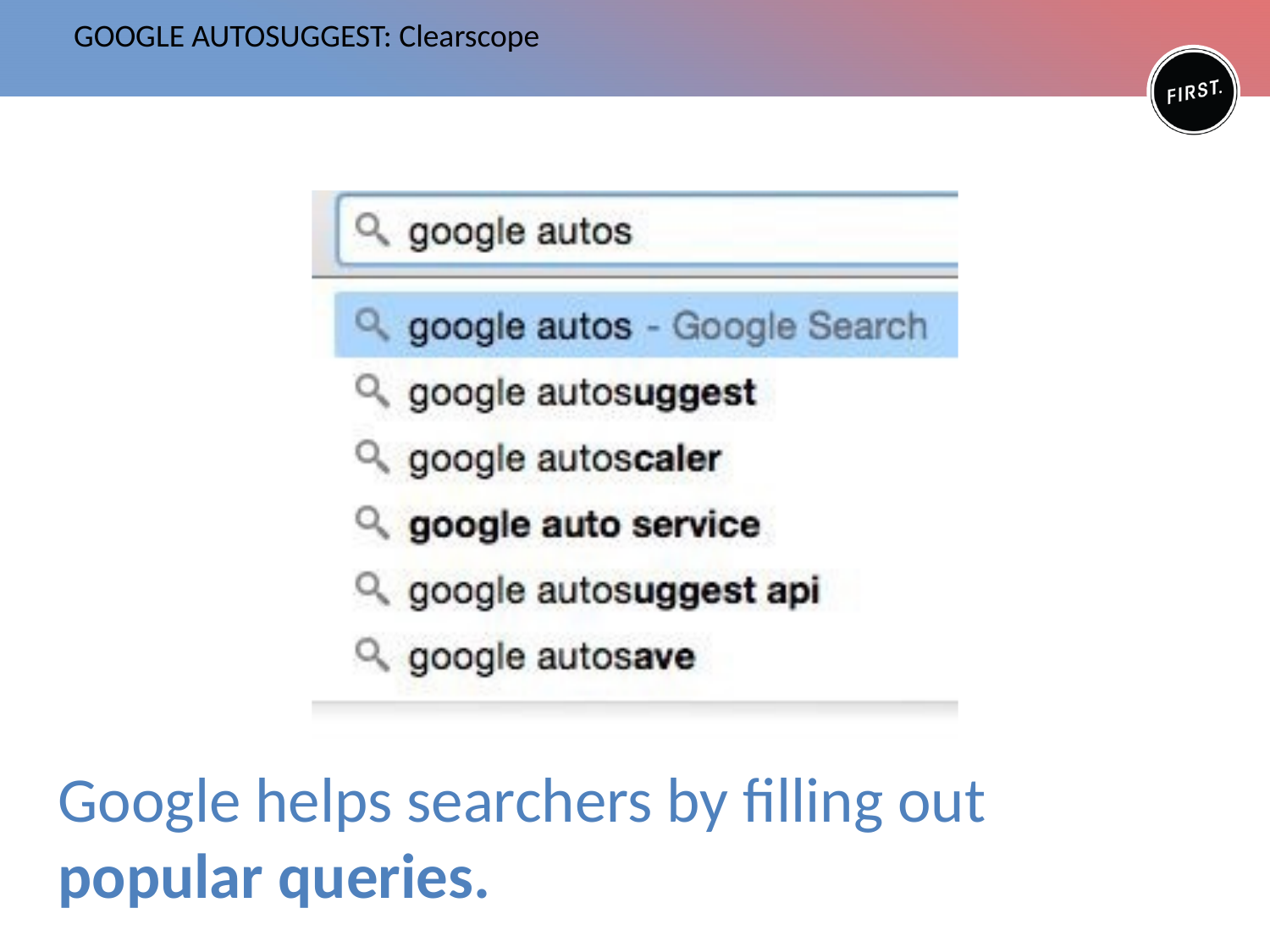

# GOOGLE AUTOSUGGEST: Clearscope

Google helps searchers by filling out
popular queries.